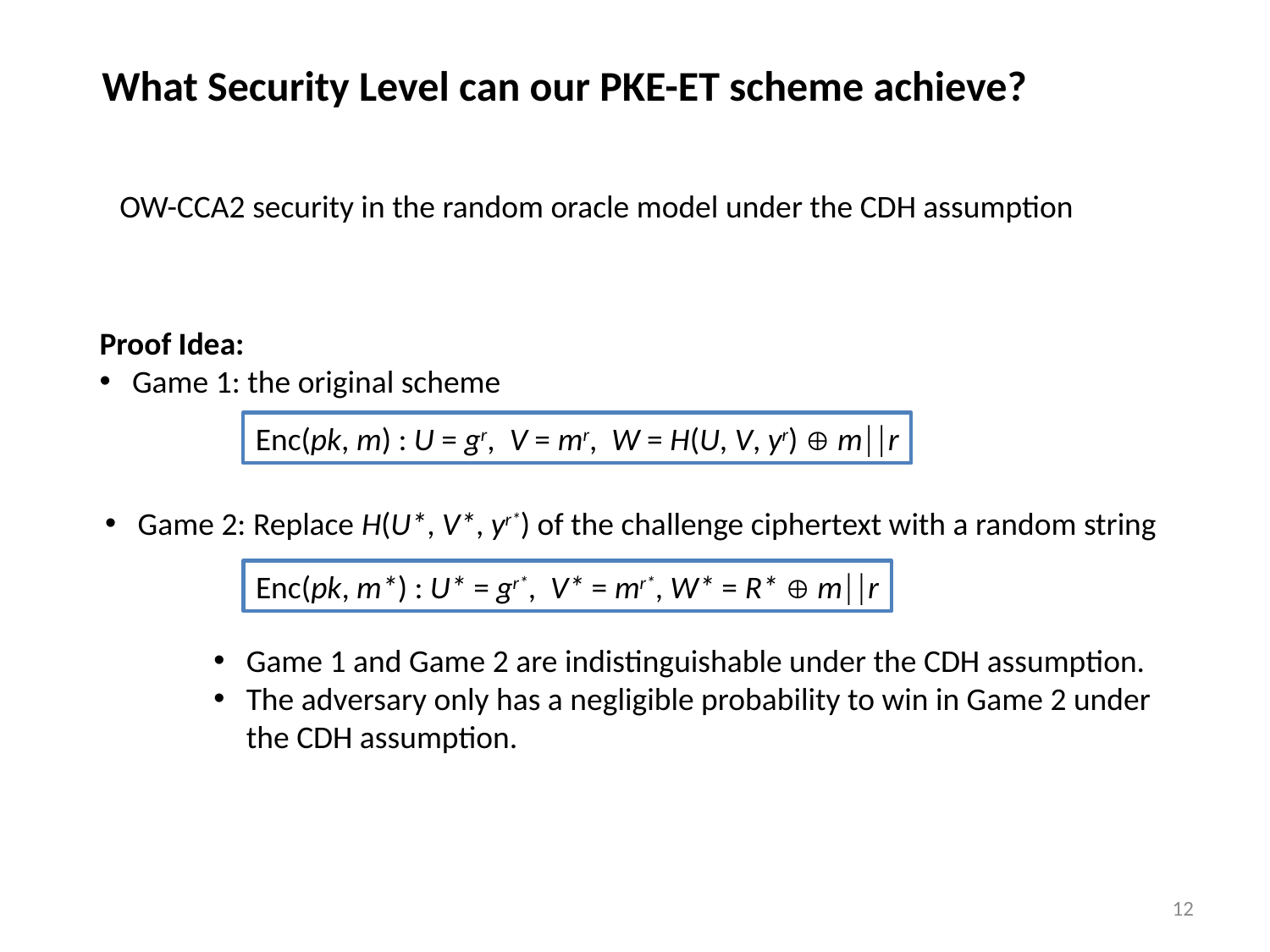

What Security Level can our PKE-ET scheme achieve?
OW-CCA2 security in the random oracle model under the CDH assumption
Proof Idea:
Game 1: the original scheme
Enc(pk, m) : U = gr,  V = mr,  W = H(U, V, yr) ⊕ m||r
Game 2: Replace H(U*, V*, yr*) of the challenge ciphertext with a random string
Enc(pk, m*) : U* = gr*,  V* = mr*, W* = R* ⊕ m||r
Game 1 and Game 2 are indistinguishable under the CDH assumption.
The adversary only has a negligible probability to win in Game 2 under the CDH assumption.
12